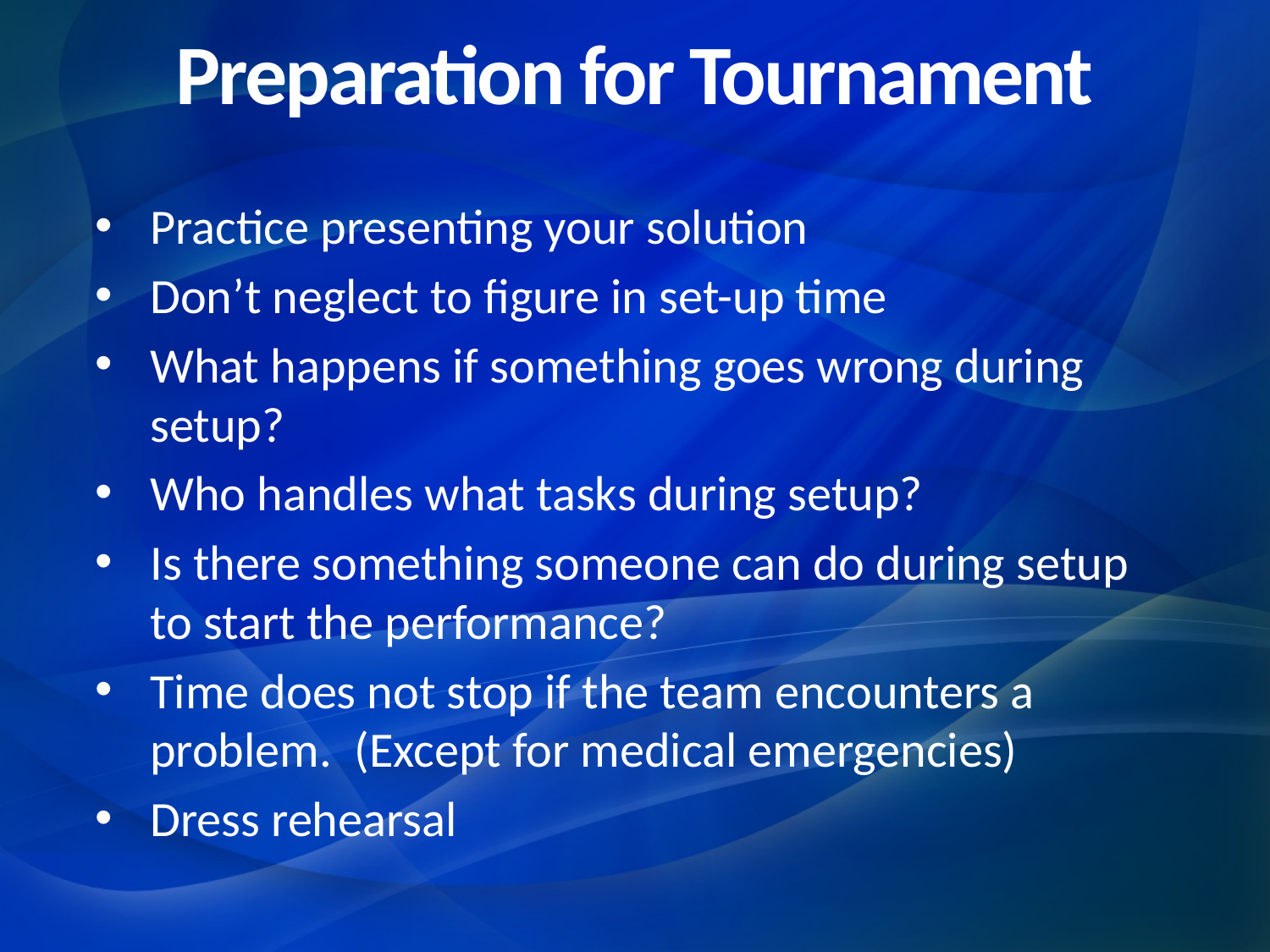

# Preparation for Tournament
Practice presenting your solution
Don’t neglect to figure in set-up time
What happens if something goes wrong during setup?
Who handles what tasks during setup?
Is there something someone can do during setup to start the performance?
Time does not stop if the team encounters a problem.  (Except for medical emergencies)
Dress rehearsal